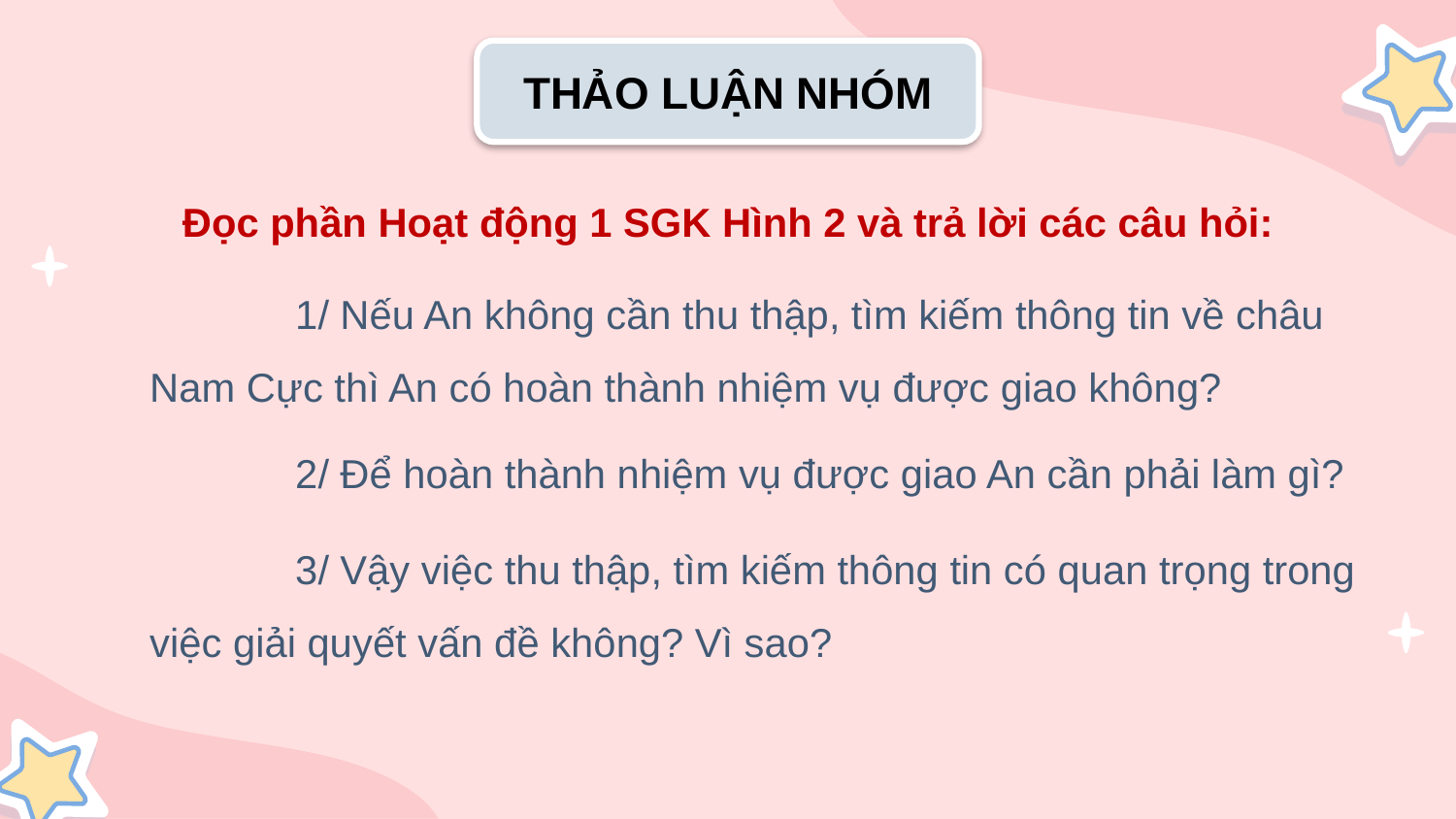

THẢO LUẬN NHÓM
Đọc phần Hoạt động 1 SGK Hình 2 và trả lời các câu hỏi:
	1/ Nếu An không cần thu thập, tìm kiếm thông tin về châu Nam Cực thì An có hoàn thành nhiệm vụ được giao không?
	2/ Để hoàn thành nhiệm vụ được giao An cần phải làm gì?
	3/ Vậy việc thu thập, tìm kiếm thông tin có quan trọng trong việc giải quyết vấn đề không? Vì sao?